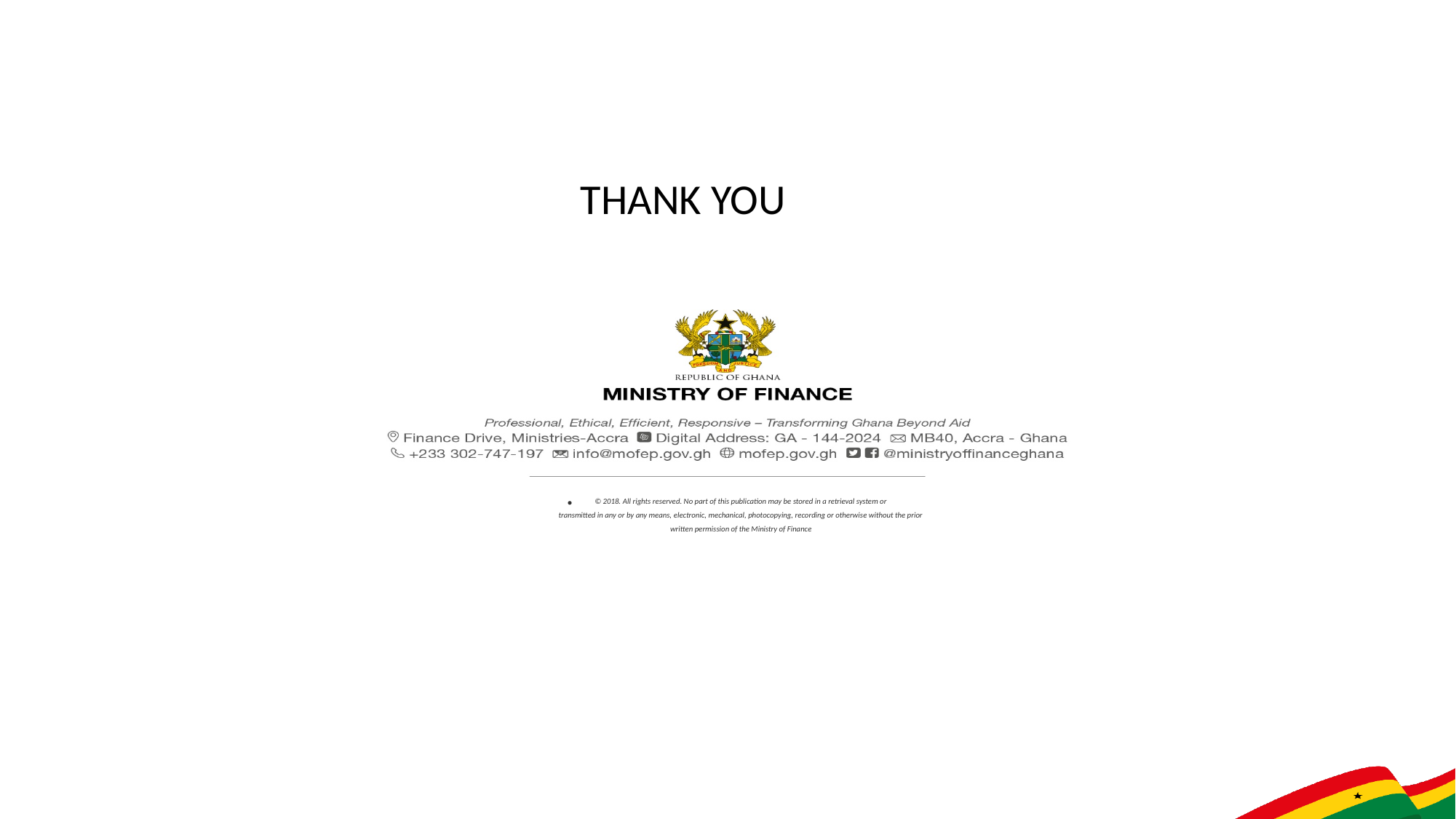

THANK YOU
© 2018. All rights reserved. No part of this publication may be stored in a retrieval system or
transmitted in any or by any means, electronic, mechanical, photocopying, recording or otherwise without the prior
written permission of the Ministry of Finance